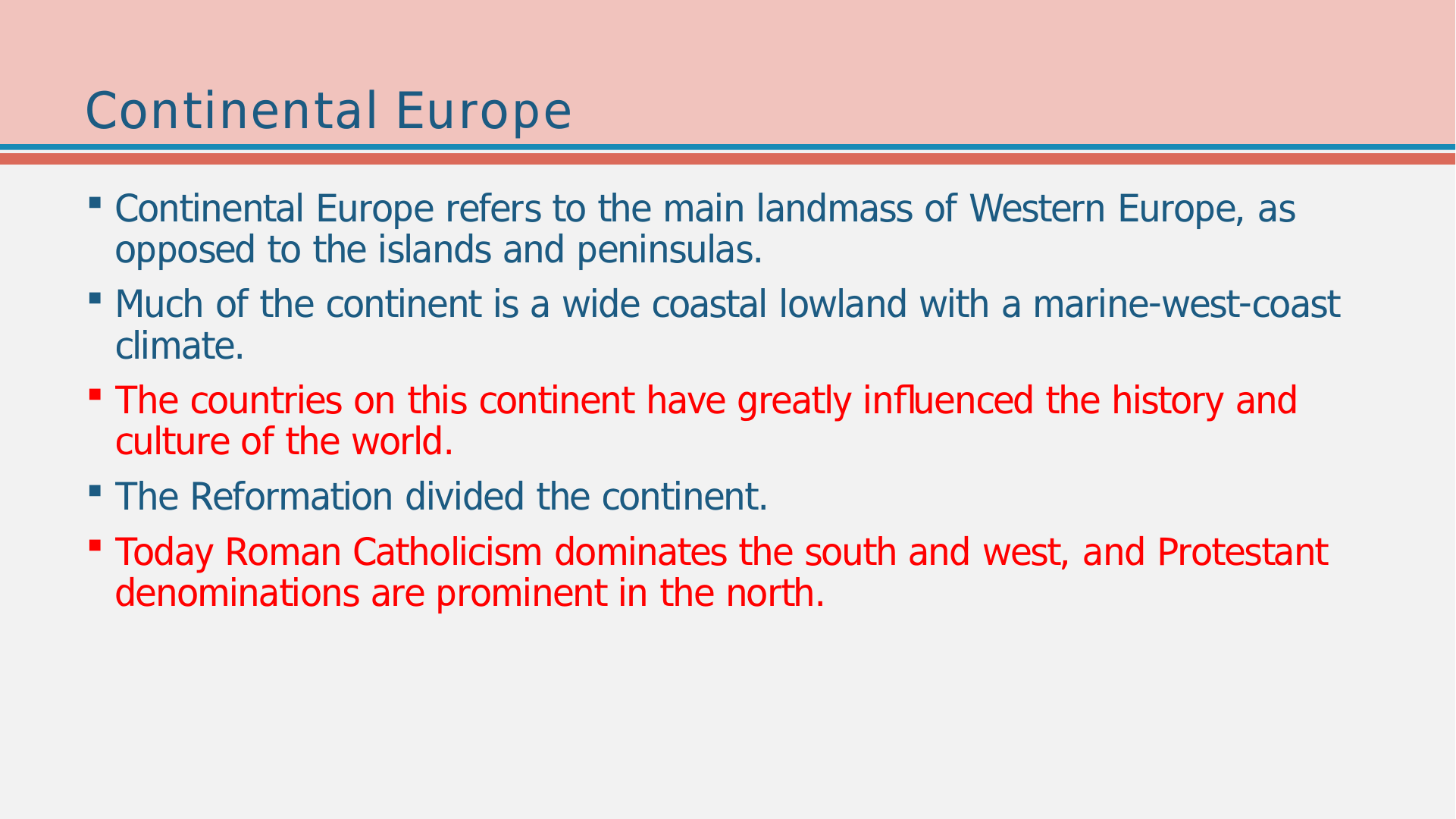

# Continental Europe
Continental Europe refers to the main landmass of Western Europe, as opposed to the islands and peninsulas.
Much of the continent is a wide coastal lowland with a marine-west-coast climate.
The countries on this continent have greatly influenced the history and culture of the world.
The Reformation divided the continent.
Today Roman Catholicism dominates the south and west, and Protestant denominations are prominent in the north.